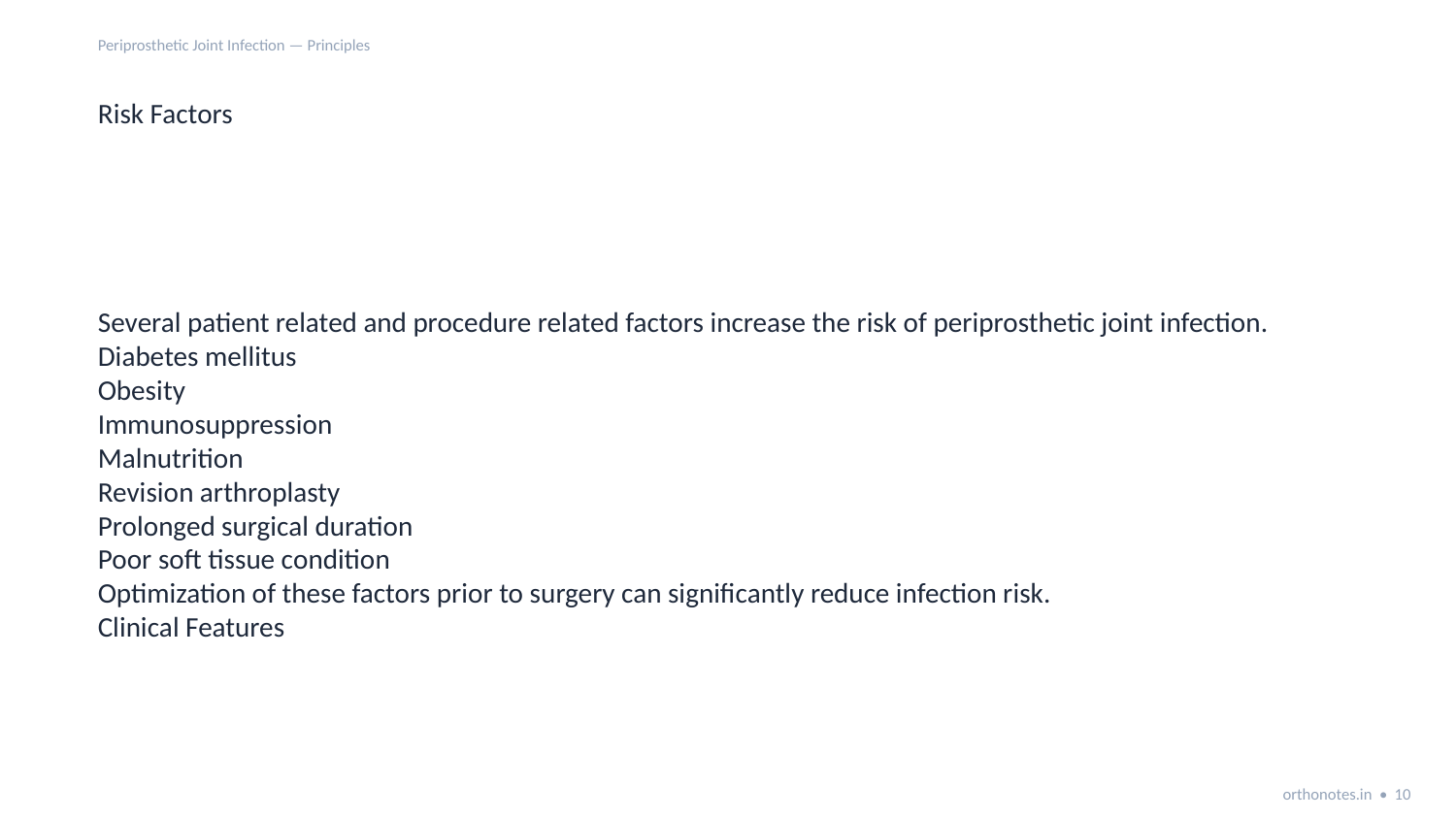

Periprosthetic Joint Infection — Principles
Risk Factors
Several patient related and procedure related factors increase the risk of periprosthetic joint infection.
Diabetes mellitus
Obesity
Immunosuppression
Malnutrition
Revision arthroplasty
Prolonged surgical duration
Poor soft tissue condition
Optimization of these factors prior to surgery can significantly reduce infection risk.
Clinical Features
Clinical presentation depends on the timing and severity of infection.
Persistent joint pain
orthonotes.in  •  10